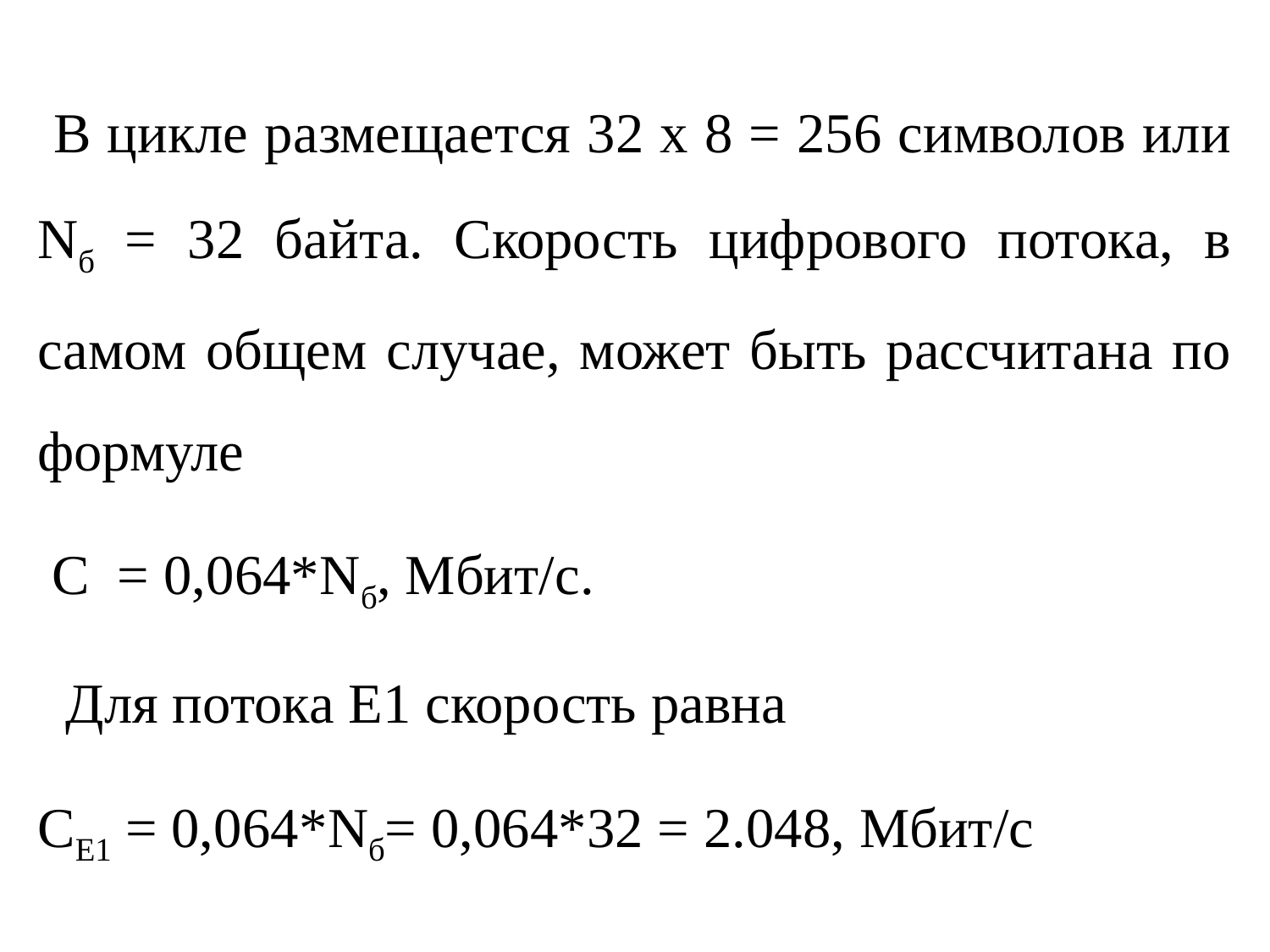

В цикле размещается 32 х 8 = 256 символов или Nб = 32 байта. Скорость цифрового потока, в самом общем случае, может быть рассчитана по формуле
 С  = 0,064*Nб, Мбит/с.
  Для потока Е1 скорость равна
СЕ1 = 0,064*Nб= 0,064*32 = 2.048, Мбит/с